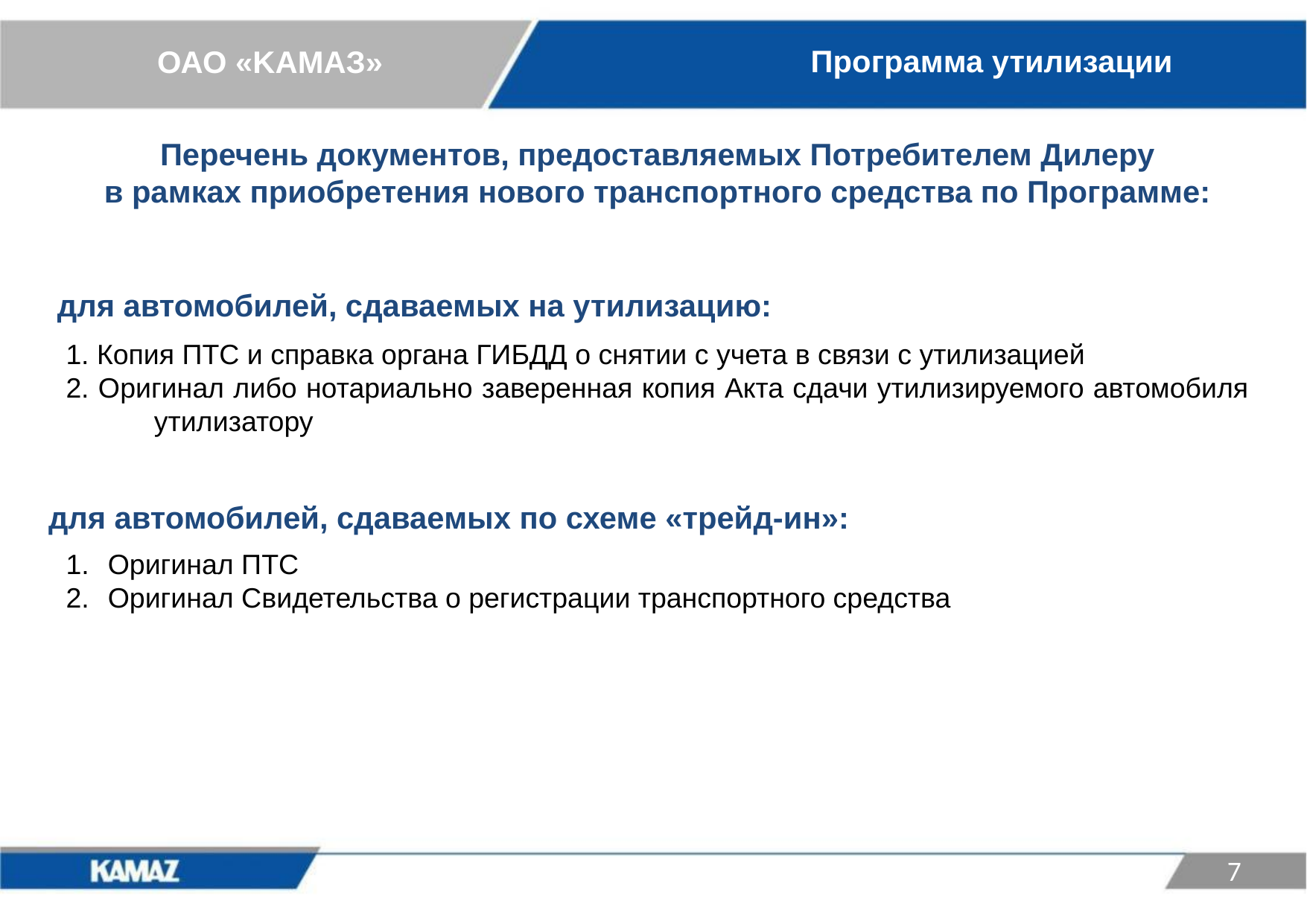

ОАО «KАМАЗ»
Программа утилизации
Перечень документов, предоставляемых Потребителем Дилеру
в рамках приобретения нового транспортного средства по Программе:
для автомобилей, сдаваемых на утилизацию:
1. Копия ПТС и справка органа ГИБДД о снятии с учета в связи с утилизацией
2. Оригинал либо нотариально заверенная копия Акта сдачи утилизируемого автомобиля утилизатору
для автомобилей, сдаваемых по схеме «трейд-ин»:
Оригинал ПТС
Оригинал Свидетельства о регистрации транспортного средства
7